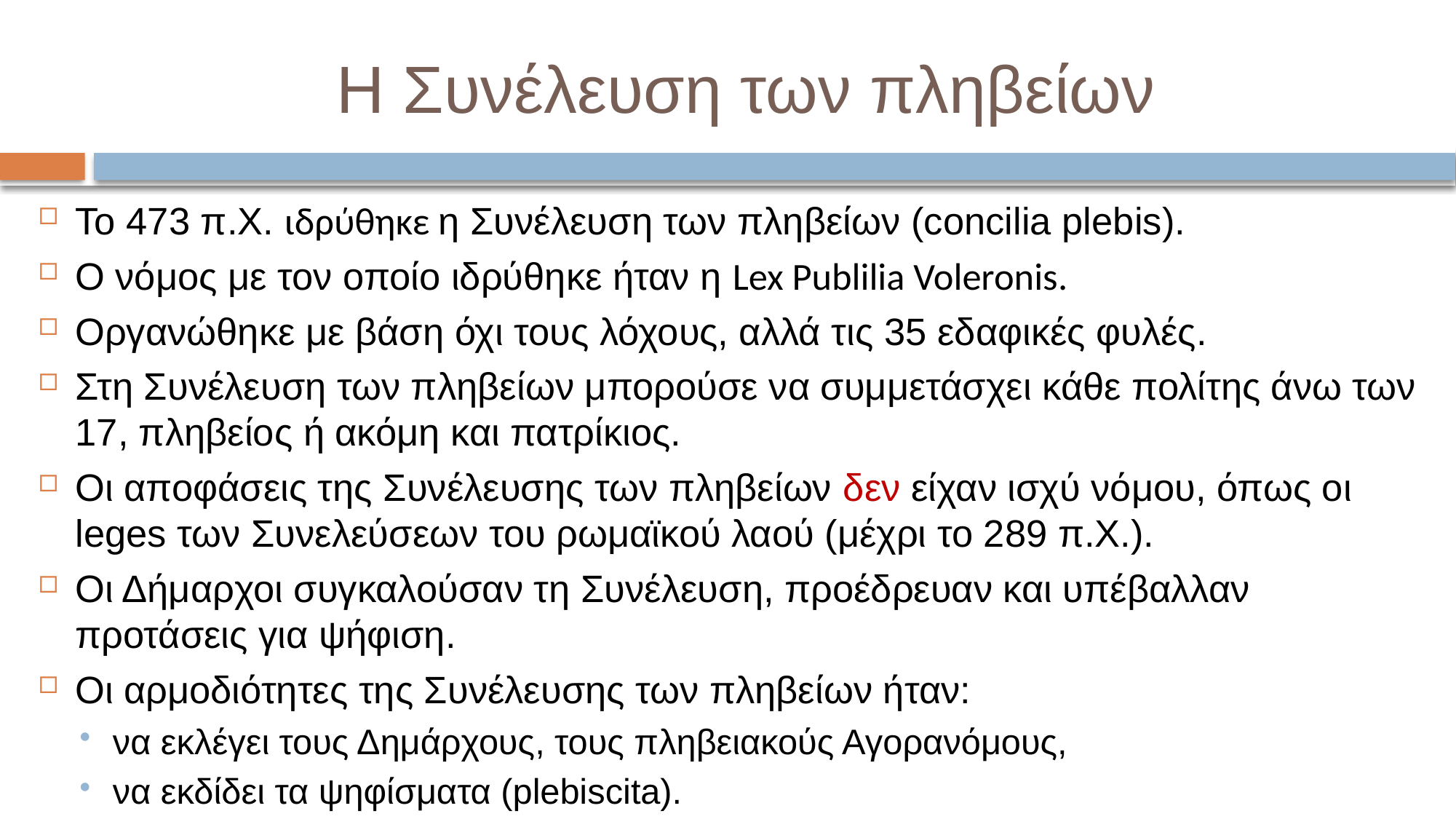

# Η Συνέλευση των πληβείων
Το 473 π.Χ. ιδρύθηκε η Συνέλευση των πληβείων (concilia plebis).
Ο νόμος με τον οποίο ιδρύθηκε ήταν η Lex Publilia Voleronis.
Οργανώθηκε με βάση όχι τους λόχους, αλλά τις 35 εδαφικές φυλές.
Στη Συνέλευση των πληβείων μπορούσε να συμμετάσχει κάθε πολίτης άνω των 17, πληβείος ή ακόμη και πατρίκιος.
Οι αποφάσεις της Συνέλευσης των πληβείων δεν είχαν ισχύ νόμου, όπως οι leges των Συνελεύσεων του ρωμαϊκού λαού (μέχρι το 289 π.Χ.).
Οι Δήμαρχοι συγκαλούσαν τη Συνέλευση, προέδρευαν και υπέβαλλαν προτάσεις για ψήφιση.
Οι αρμοδιότητες της Συνέλευσης των πληβείων ήταν:
να εκλέγει τους Δημάρχους, τους πληβειακούς Αγορανόμους,
να εκδίδει τα ψηφίσματα (plebiscita).